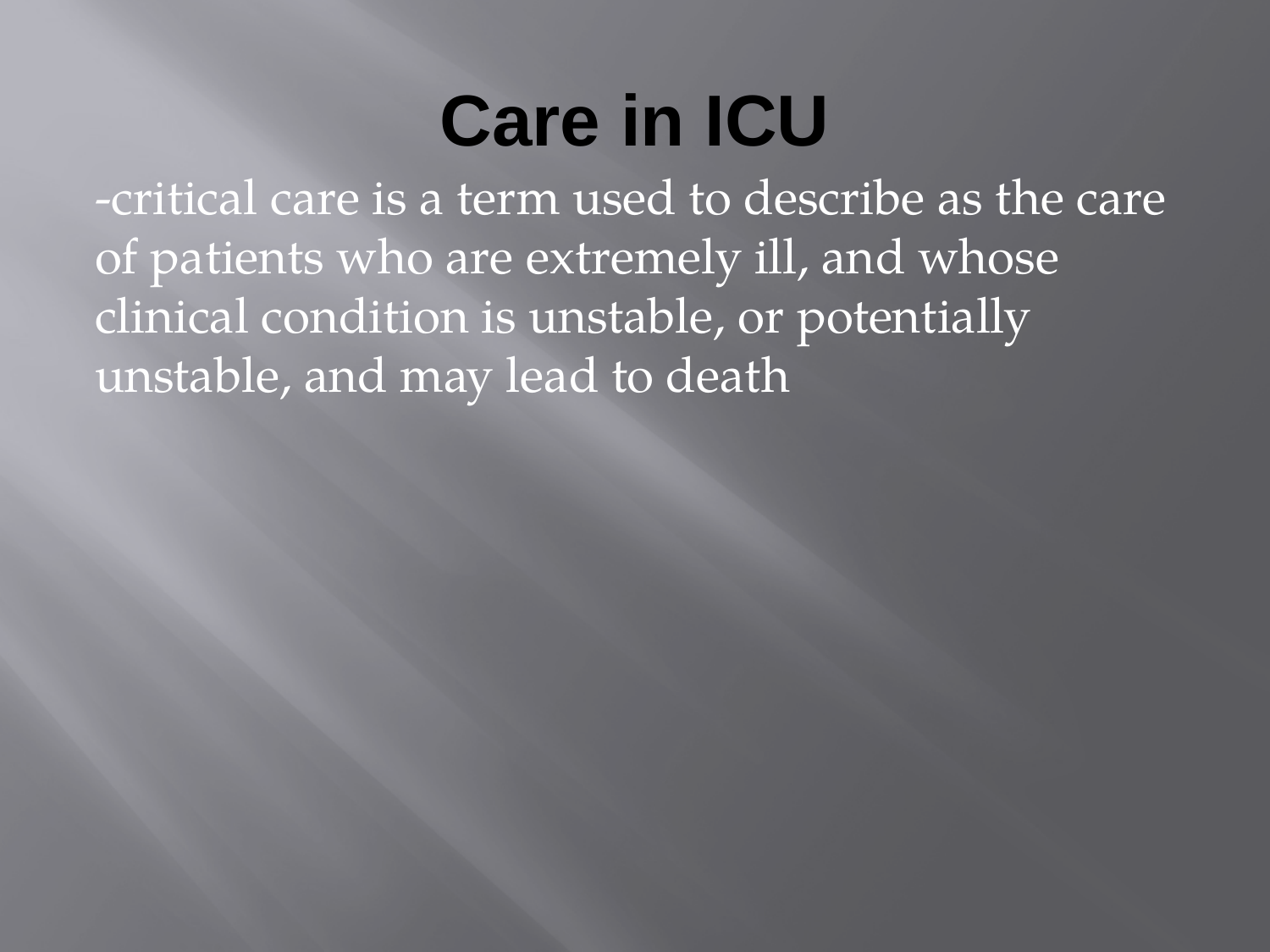

# Care in ICU
-critical care is a term used to describe as the care of patients who are extremely ill, and whose clinical condition is unstable, or potentially unstable, and may lead to death